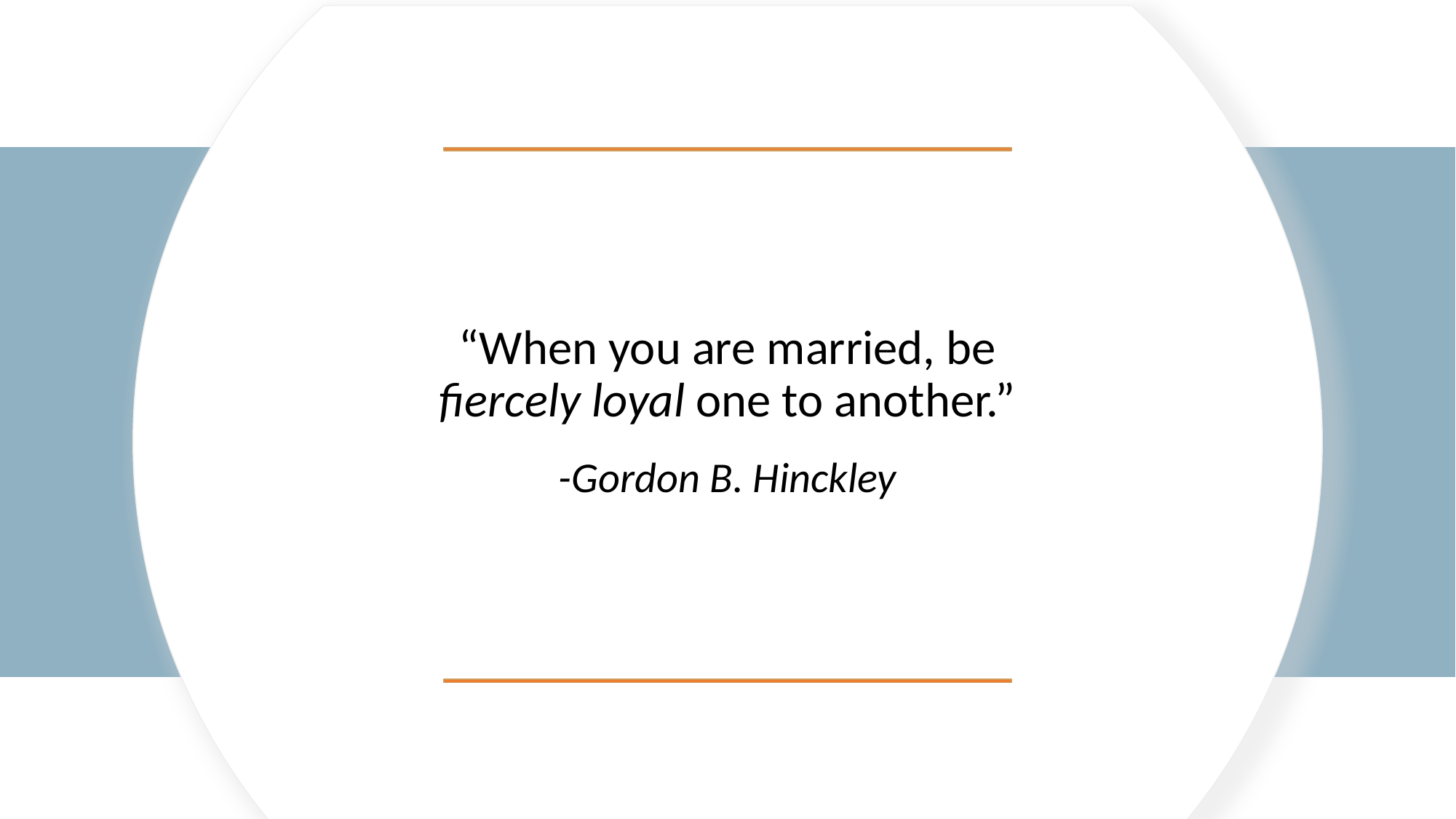

“When you are married, be fiercely loyal one to another.”
-Gordon B. Hinckley